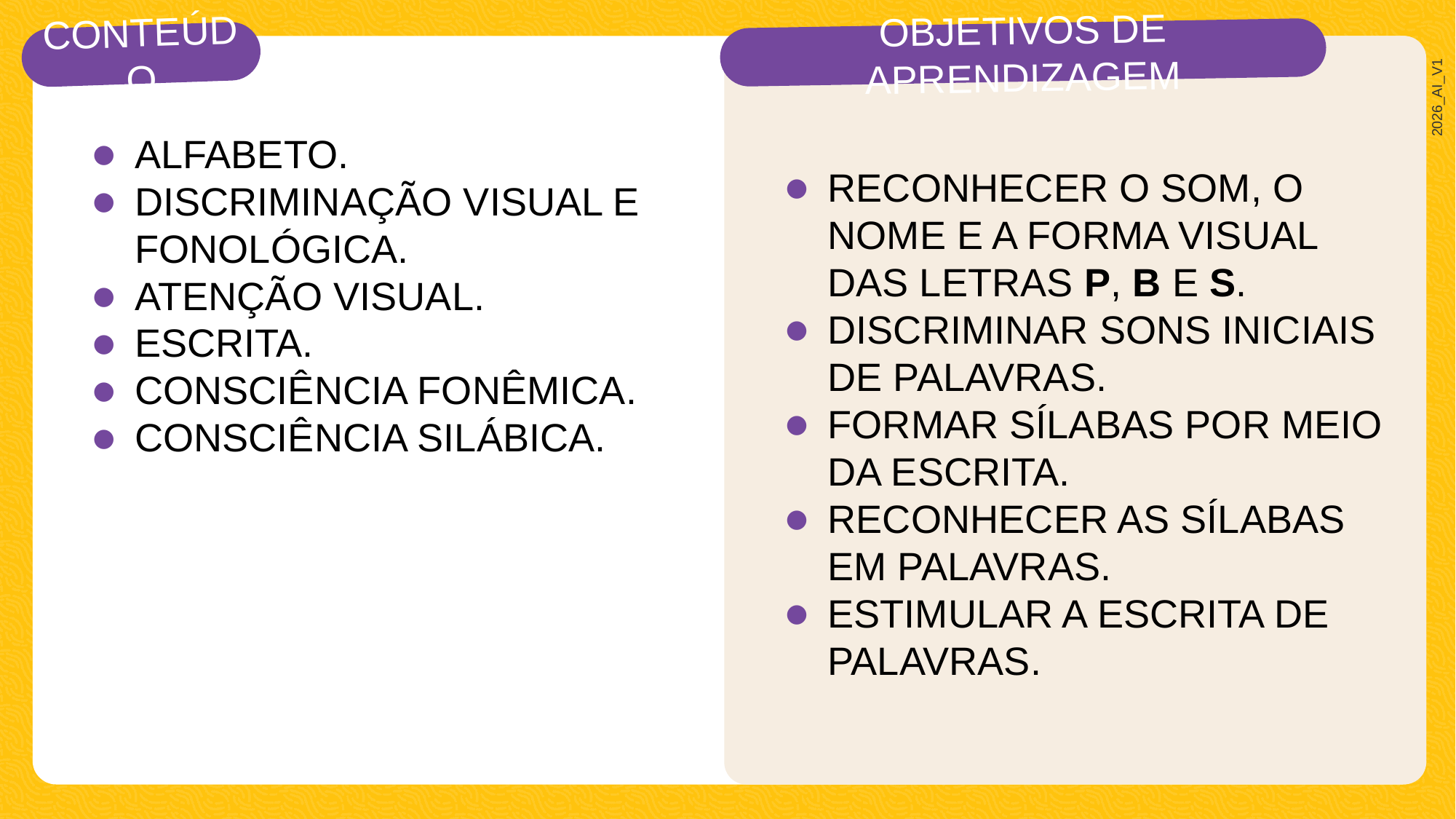

ALFABETO.
DISCRIMINAÇÃO VISUAL E FONOLÓGICA.
ATENÇÃO VISUAL.
ESCRITA.
CONSCIÊNCIA FONÊMICA.
CONSCIÊNCIA SILÁBICA.

RECONHECER O SOM, O NOME E A FORMA VISUAL DAS LETRAS P, B E S.
DISCRIMINAR SONS INICIAIS DE PALAVRAS.
FORMAR SÍLABAS POR MEIO DA ESCRITA.
RECONHECER AS SÍLABAS EM PALAVRAS.
ESTIMULAR A ESCRITA DE PALAVRAS.